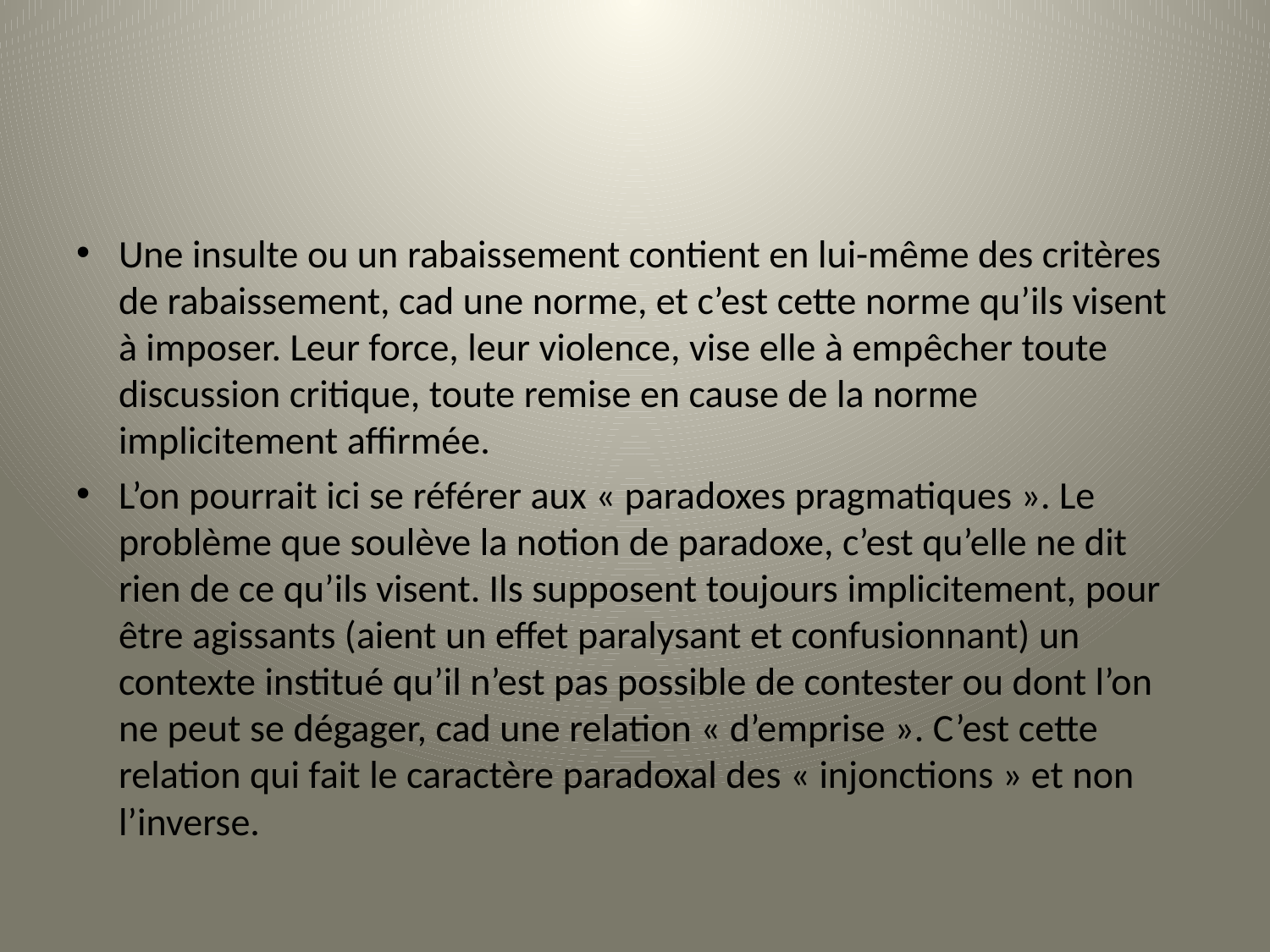

#
Une insulte ou un rabaissement contient en lui-même des critères de rabaissement, cad une norme, et c’est cette norme qu’ils visent à imposer. Leur force, leur violence, vise elle à empêcher toute discussion critique, toute remise en cause de la norme implicitement affirmée.
L’on pourrait ici se référer aux « paradoxes pragmatiques ». Le problème que soulève la notion de paradoxe, c’est qu’elle ne dit rien de ce qu’ils visent. Ils supposent toujours implicitement, pour être agissants (aient un effet paralysant et confusionnant) un contexte institué qu’il n’est pas possible de contester ou dont l’on ne peut se dégager, cad une relation « d’emprise ». C’est cette relation qui fait le caractère paradoxal des « injonctions » et non l’inverse.